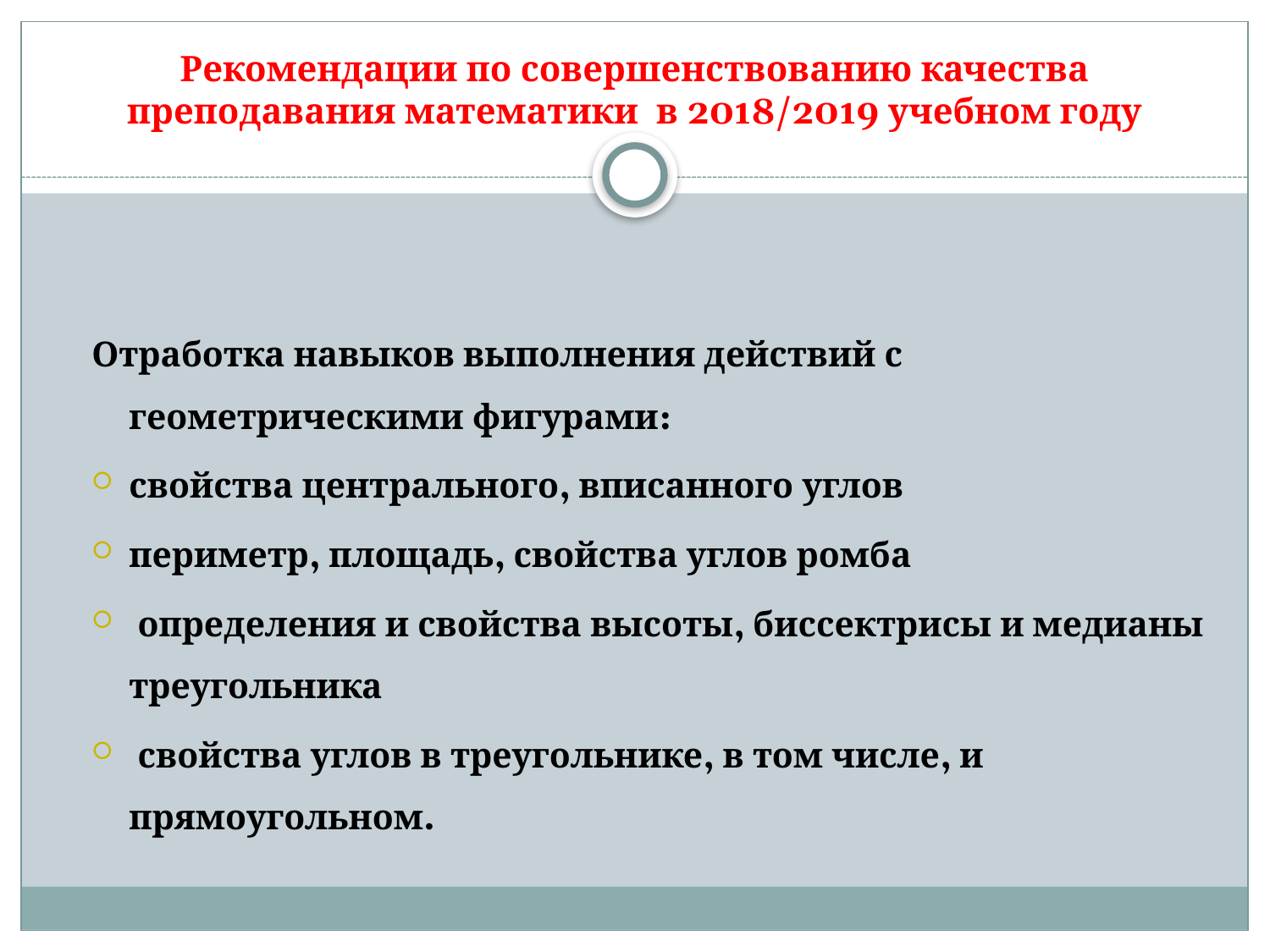

# Рекомендации по совершенствованию качества преподавания математики  в 2018/2019 учебном году
Отработка навыков выполнения действий с геометрическими фигурами:
свойства центрального, вписанного углов
периметр, площадь, свойства углов ромба
 определения и свойства высоты, биссектрисы и медианы треугольника
 свойства углов в треугольнике, в том числе, и прямоугольном.